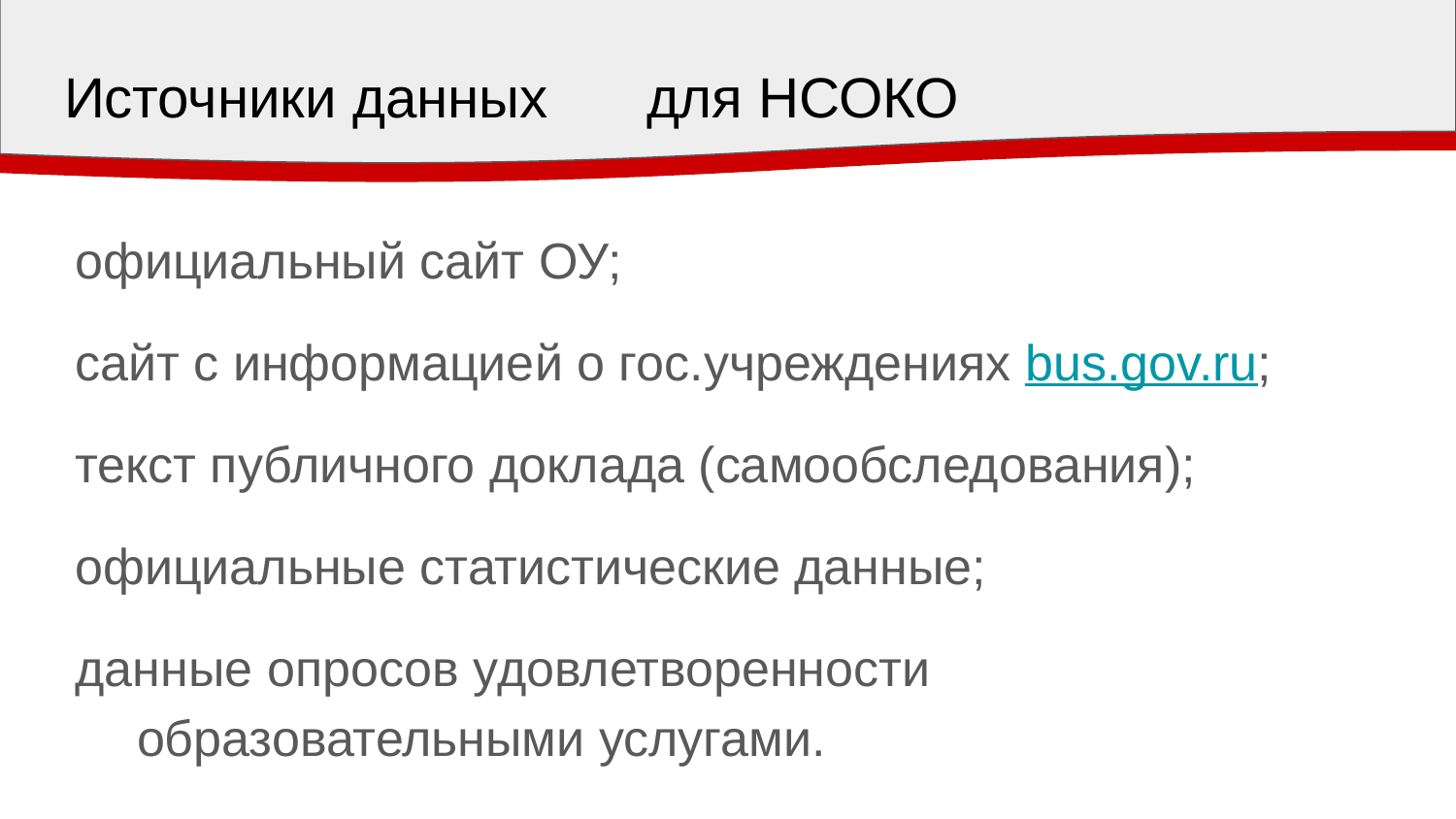

# Источники данных	для НСОКО
официальный сайт ОУ;
сайт с информацией о гос.учреждениях bus.gov.ru;
текст публичного доклада (самообследования);
официальные статистические данные;
данные опросов удовлетворенности образовательными услугами.